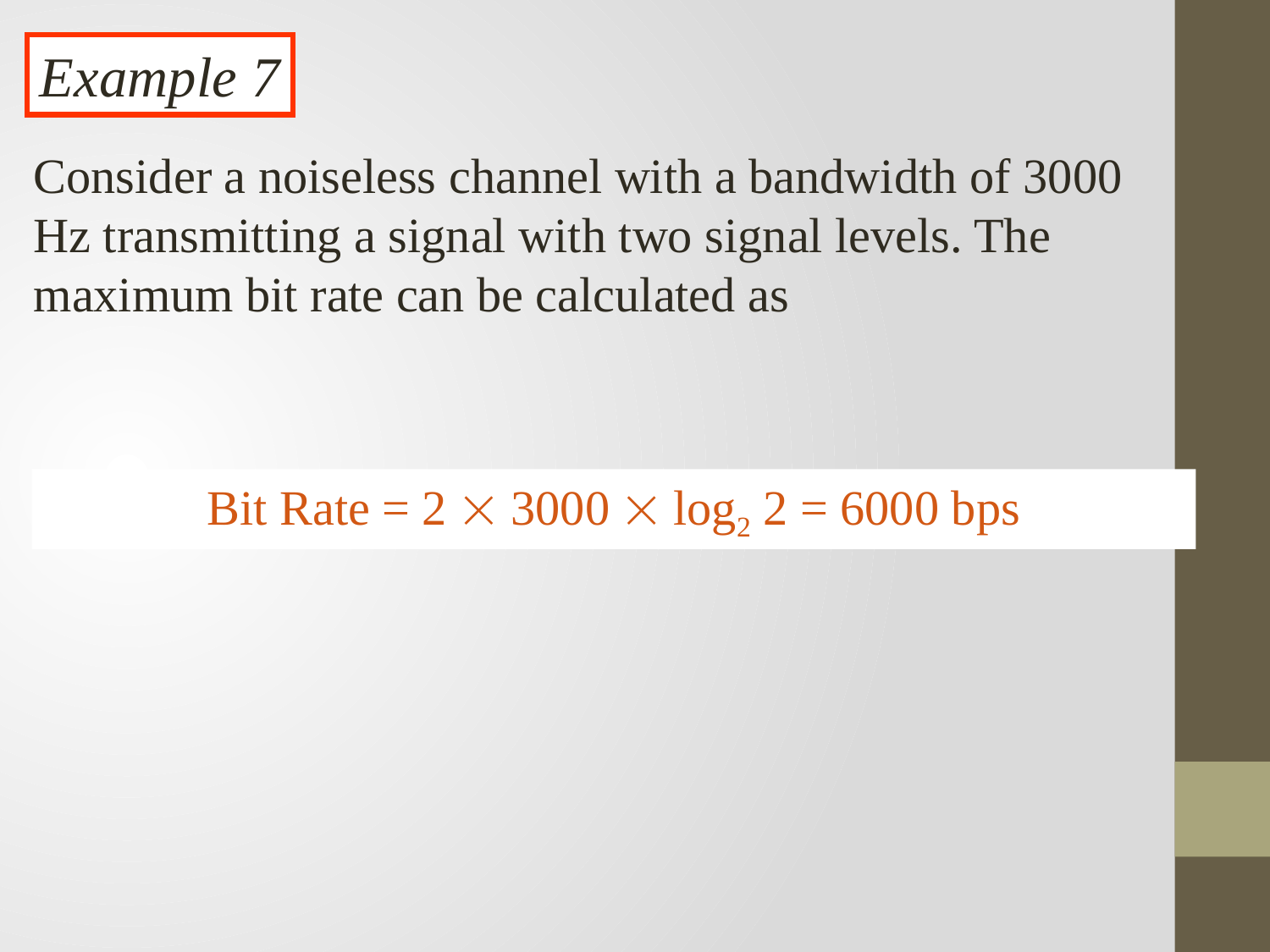

Example 7
Consider a noiseless channel with a bandwidth of 3000 Hz transmitting a signal with two signal levels. The maximum bit rate can be calculated as
Bit Rate = 2 × 3000 × log2 2 = 6000 bps